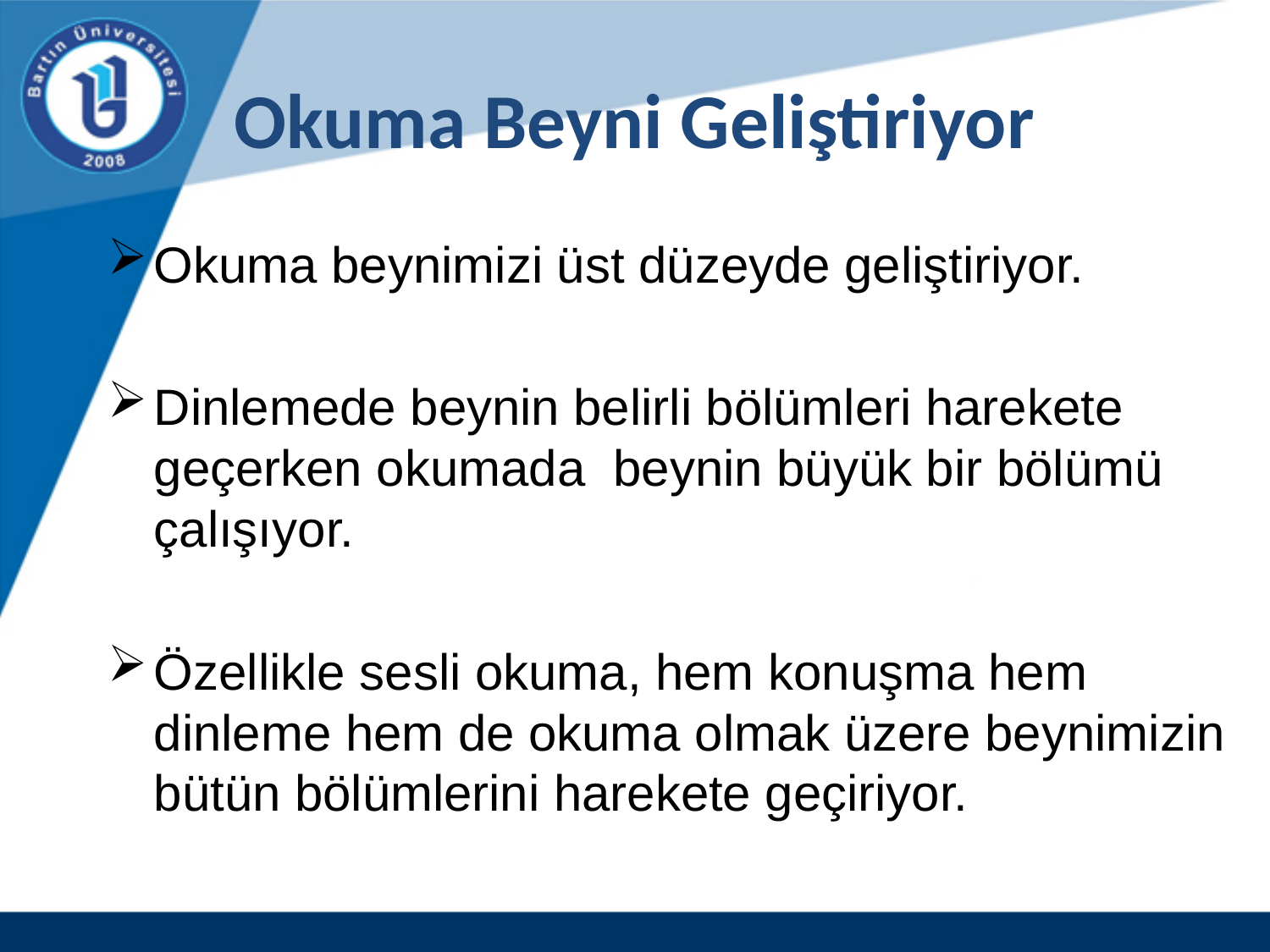

# Okuma Beyni Geliştiriyor
Okuma beynimizi üst düzeyde geliştiriyor.

Dinlemede beynin belirli bölümleri harekete geçerken okumada  beynin büyük bir bölümü çalışıyor.

Özellikle sesli okuma, hem konuşma hem dinleme hem de okuma olmak üzere beynimizin bütün bölümlerini harekete geçiriyor.